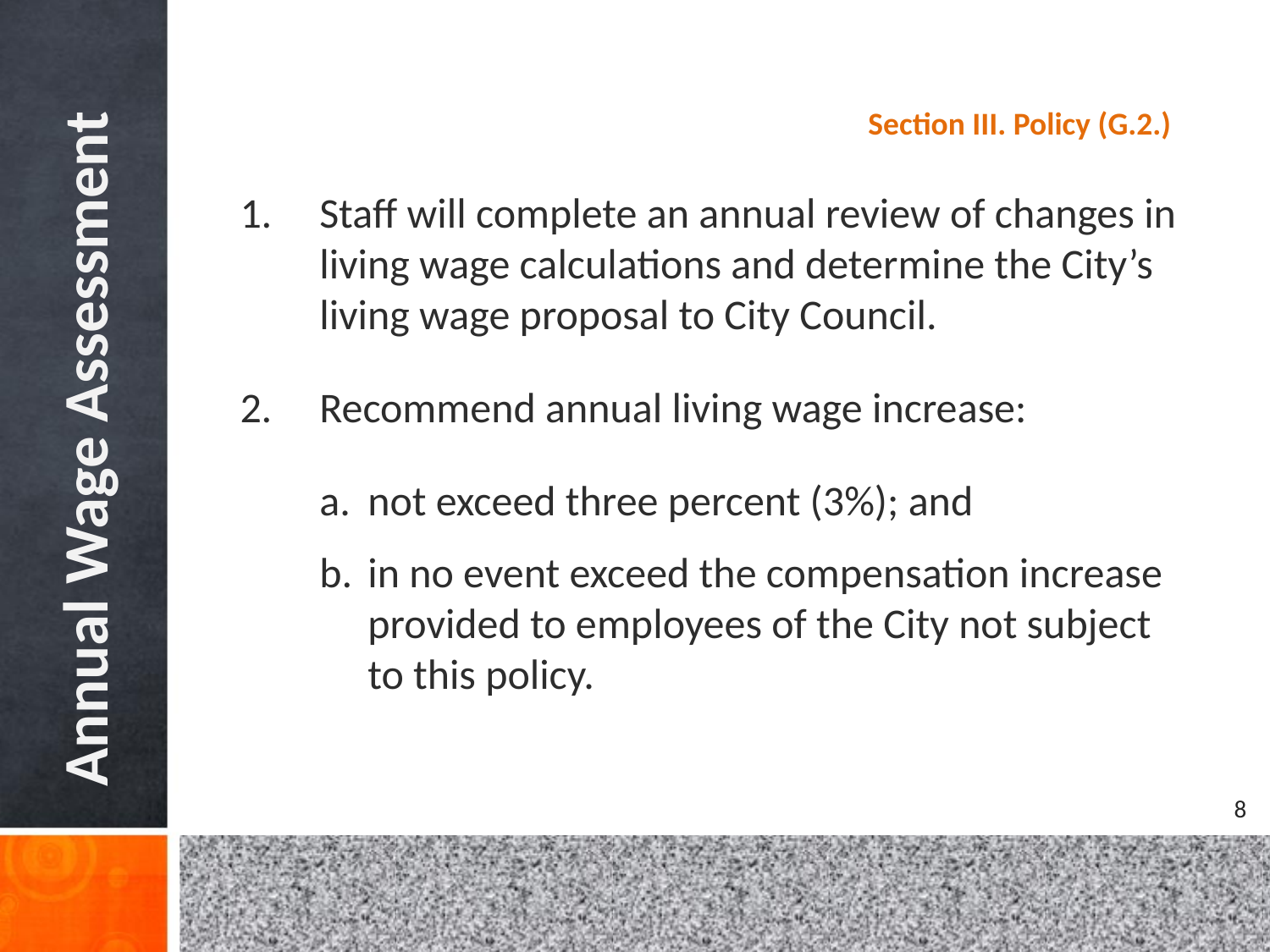

Section III. Policy (G.2.)
Staff will complete an annual review of changes in living wage calculations and determine the City’s living wage proposal to City Council.
Recommend annual living wage increase:
not exceed three percent (3%); and
in no event exceed the compensation increase provided to employees of the City not subject to this policy.
Annual Wage Assessment
8